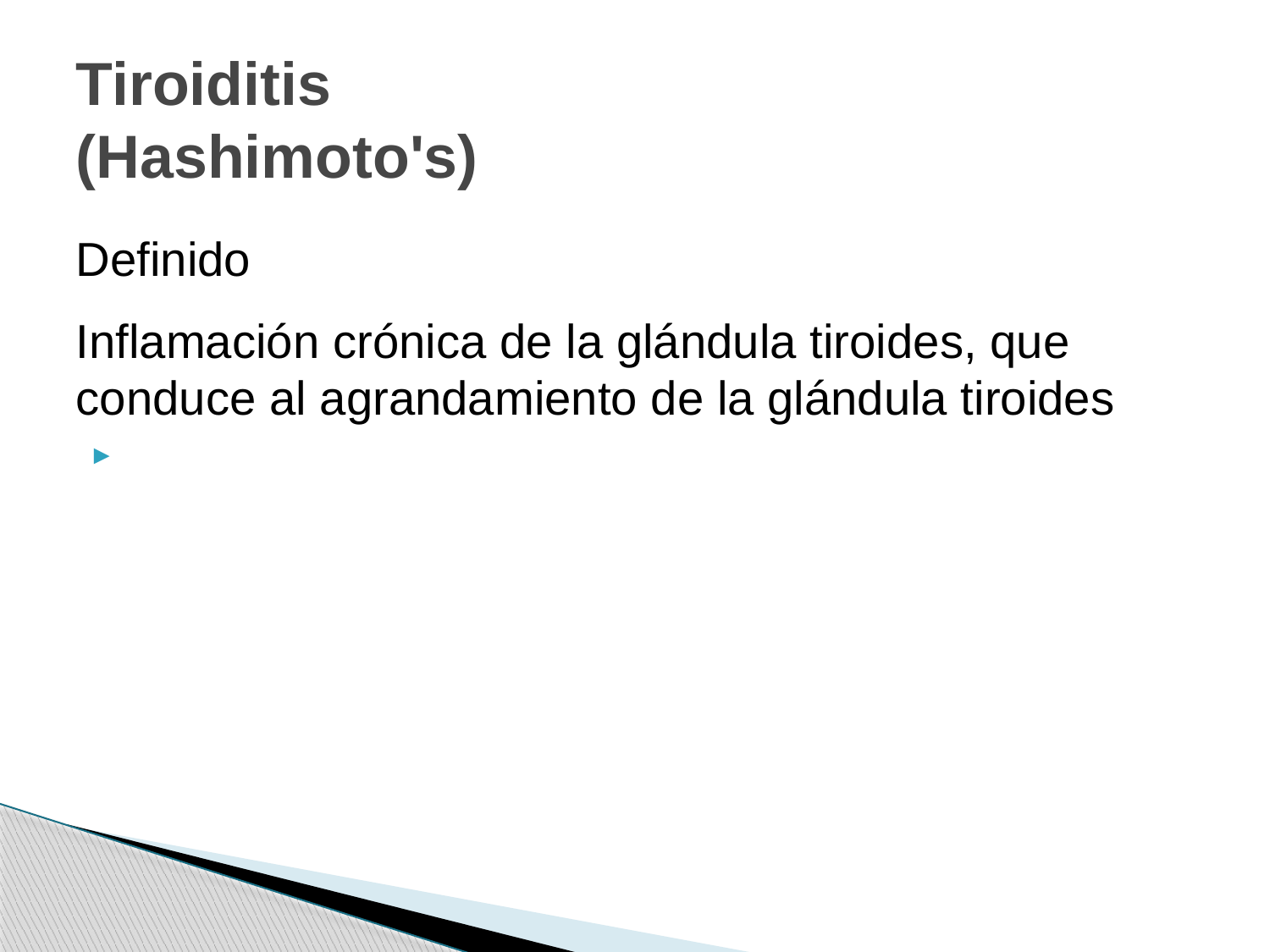

# Tiroiditis (Hashimoto's)

Definido
Inflamación crónica de la glándula tiroides, que conduce al agrandamiento de la glándula tiroides